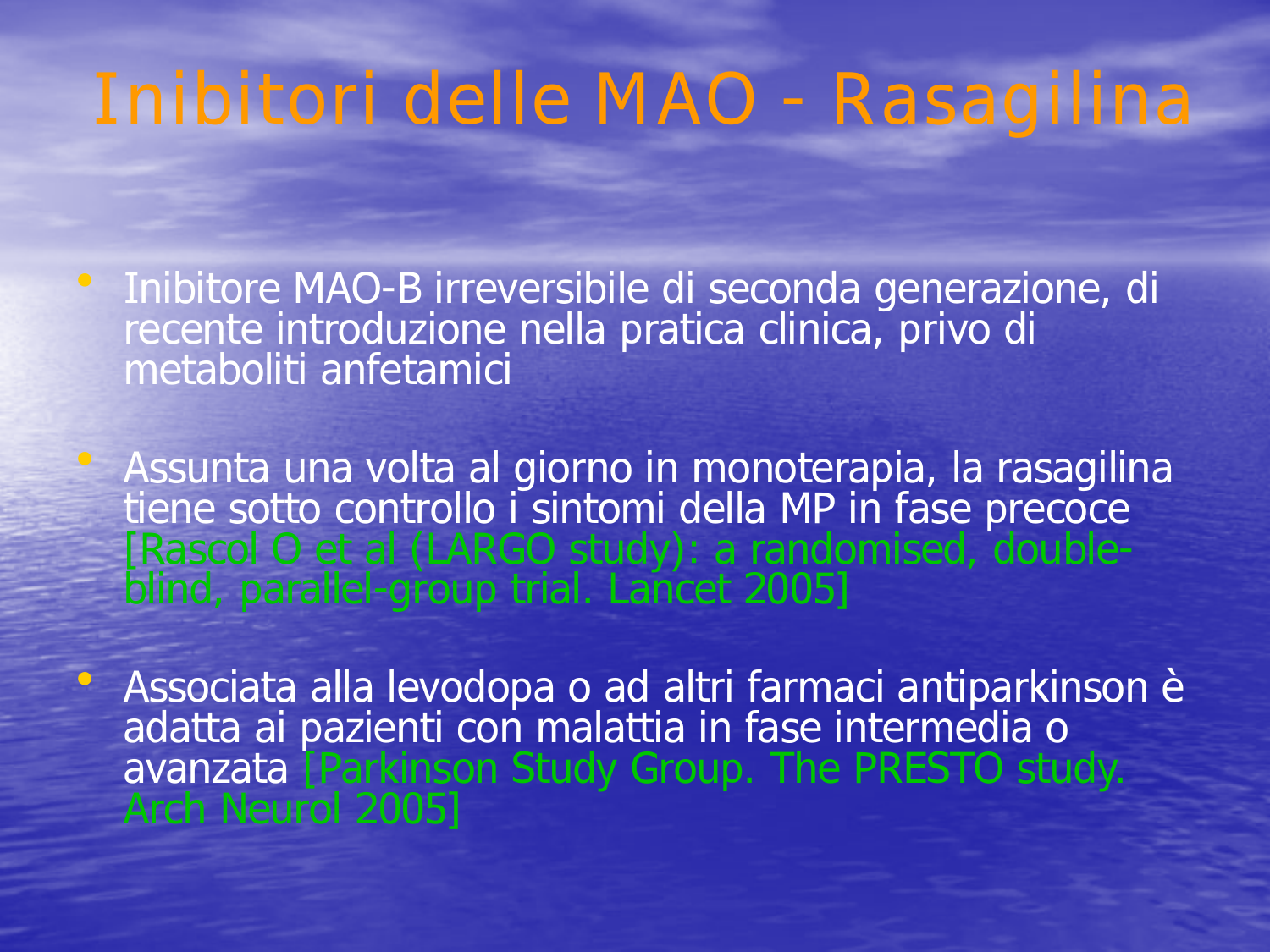

# Inibitori delle MAO - Rasagilina
Inibitore MAO-B irreversibile di seconda generazione, di recente introduzione nella pratica clinica, privo di metaboliti anfetamici

Assunta una volta al giorno in monoterapia, la rasagilina tiene sotto controllo i sintomi della MP in fase precoce [Rascol O et al (LARGO study): a randomised, double-blind, parallel-group trial. Lancet 2005]

Associata alla levodopa o ad altri farmaci antiparkinson è adatta ai pazienti con malattia in fase intermedia o avanzata [Parkinson Study Group. The PRESTO study. Arch Neurol 2005]